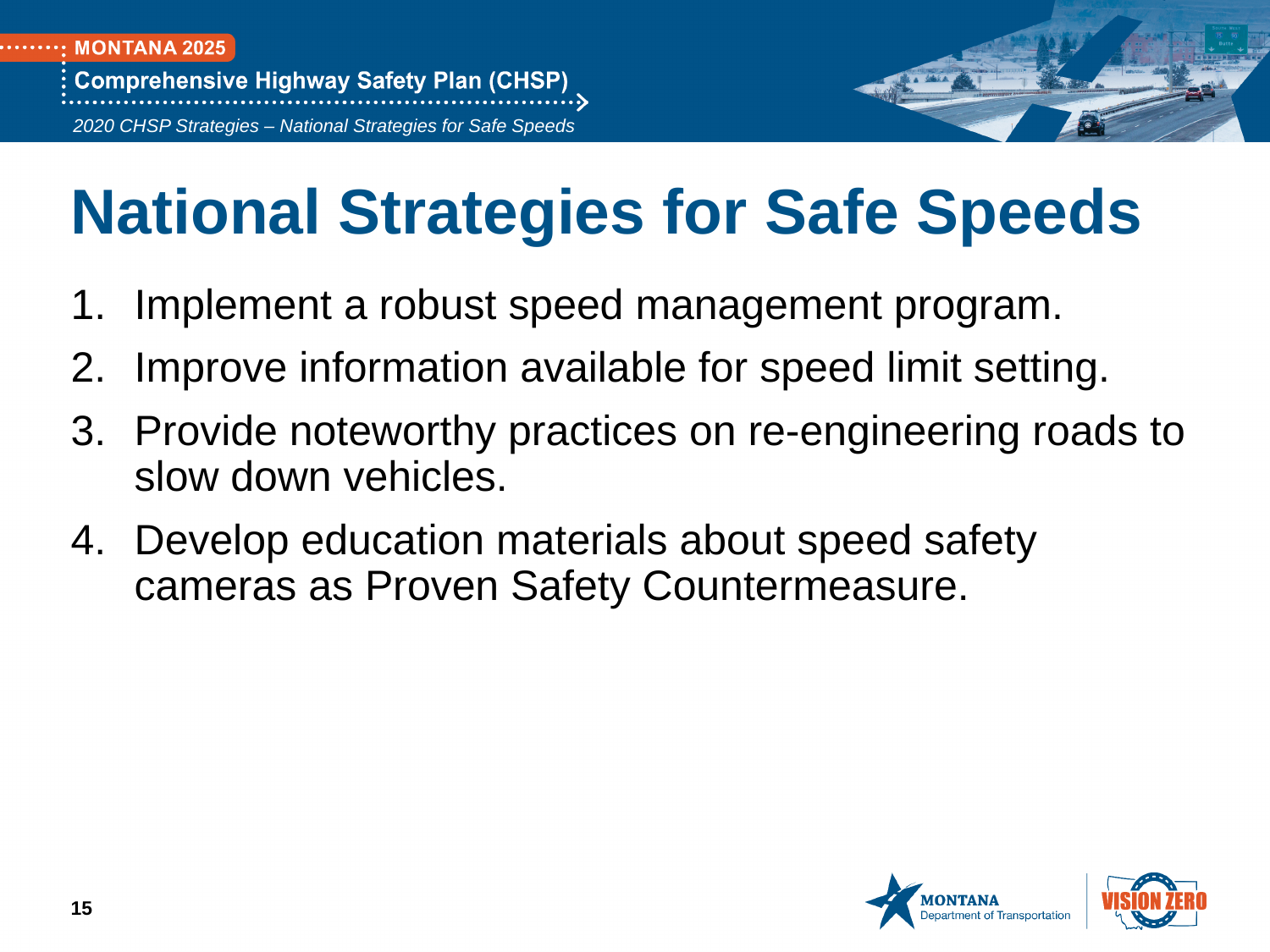

2020 CHSP Strategies – National Strategies for Safe Speeds
# National Strategies for Safe Speeds
Implement a robust speed management program.
Improve information available for speed limit setting.
Provide noteworthy practices on re-engineering roads to slow down vehicles.
Develop education materials about speed safety cameras as Proven Safety Countermeasure.

15